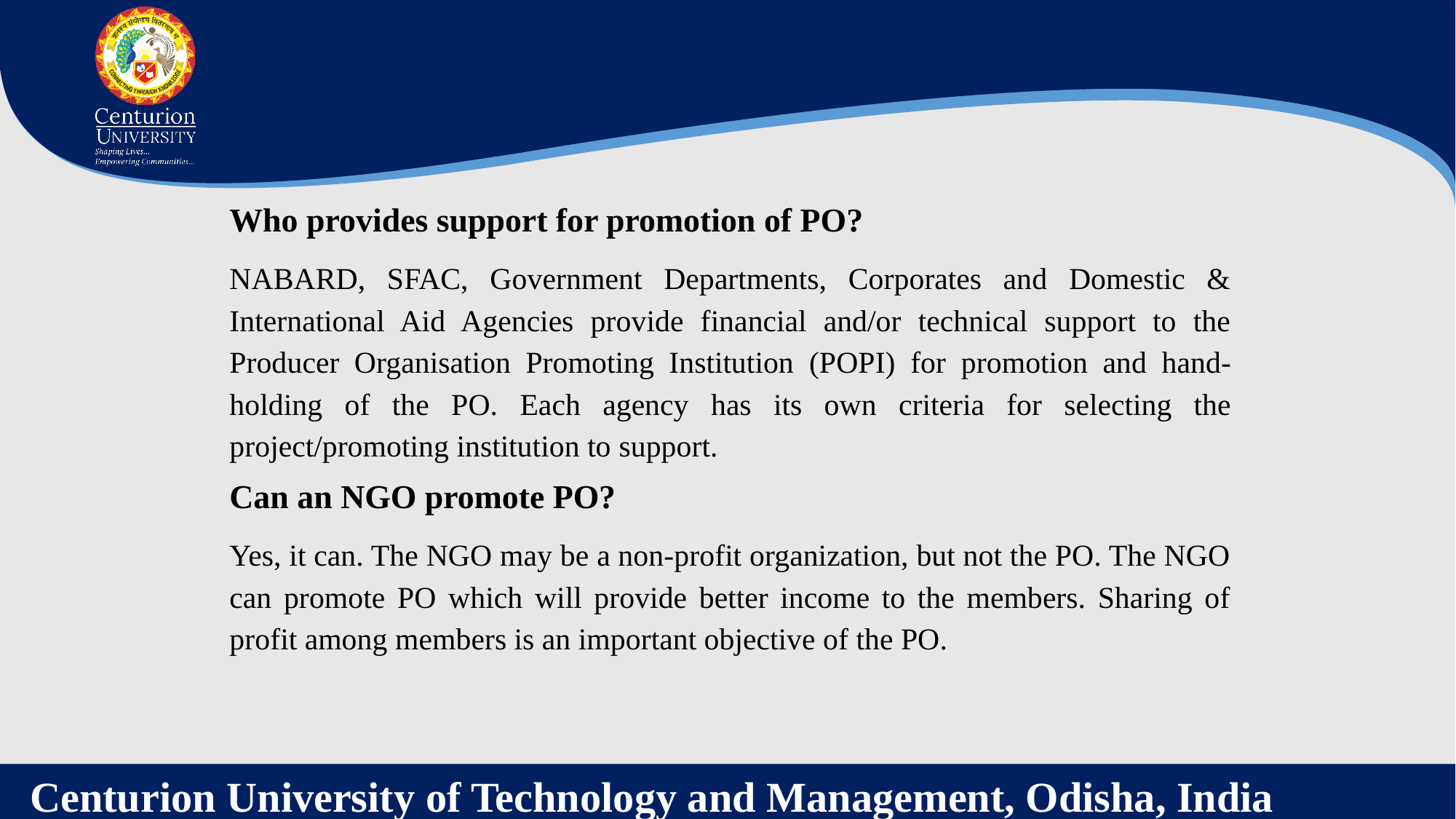

Who provides support for promotion of PO?
NABARD, SFAC, Government Departments, Corporates and Domestic & International Aid Agencies provide financial and/or technical support to the Producer Organisation Promoting Institution (POPI) for promotion and hand-holding of the PO. Each agency has its own criteria for selecting the project/promoting institution to support.
Can an NGO promote PO?
Yes, it can. The NGO may be a non-profit organization, but not the PO. The NGO can promote PO which will provide better income to the members. Sharing of profit among members is an important objective of the PO.